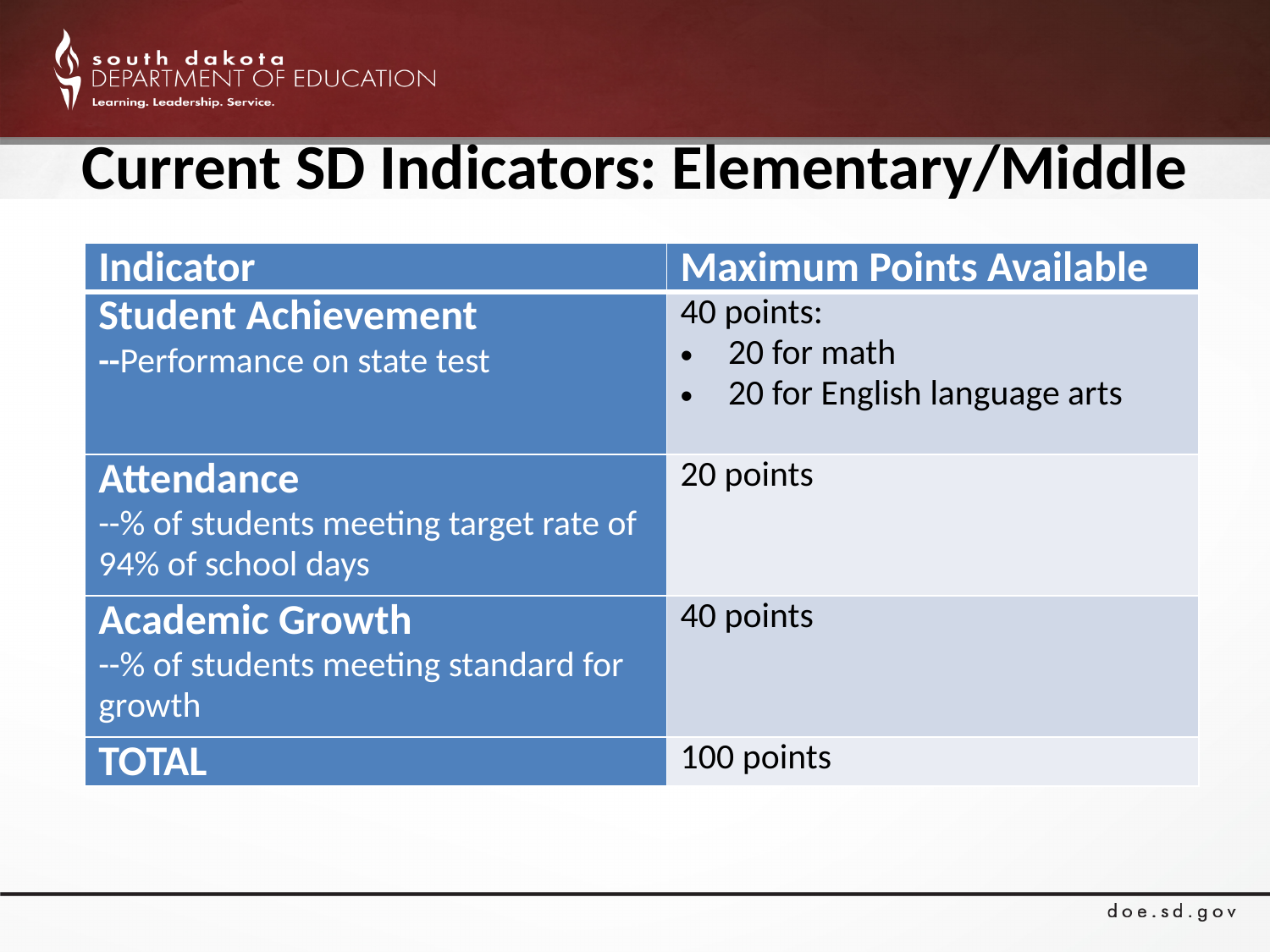

# Current SD Indicators: Elementary/Middle
| Indicator | Maximum Points Available |
| --- | --- |
| Student Achievement --Performance on state test | 40 points: 20 for math 20 for English language arts |
| Attendance --% of students meeting target rate of 94% of school days | 20 points |
| Academic Growth --% of students meeting standard for growth | 40 points |
| TOTAL | 100 points |